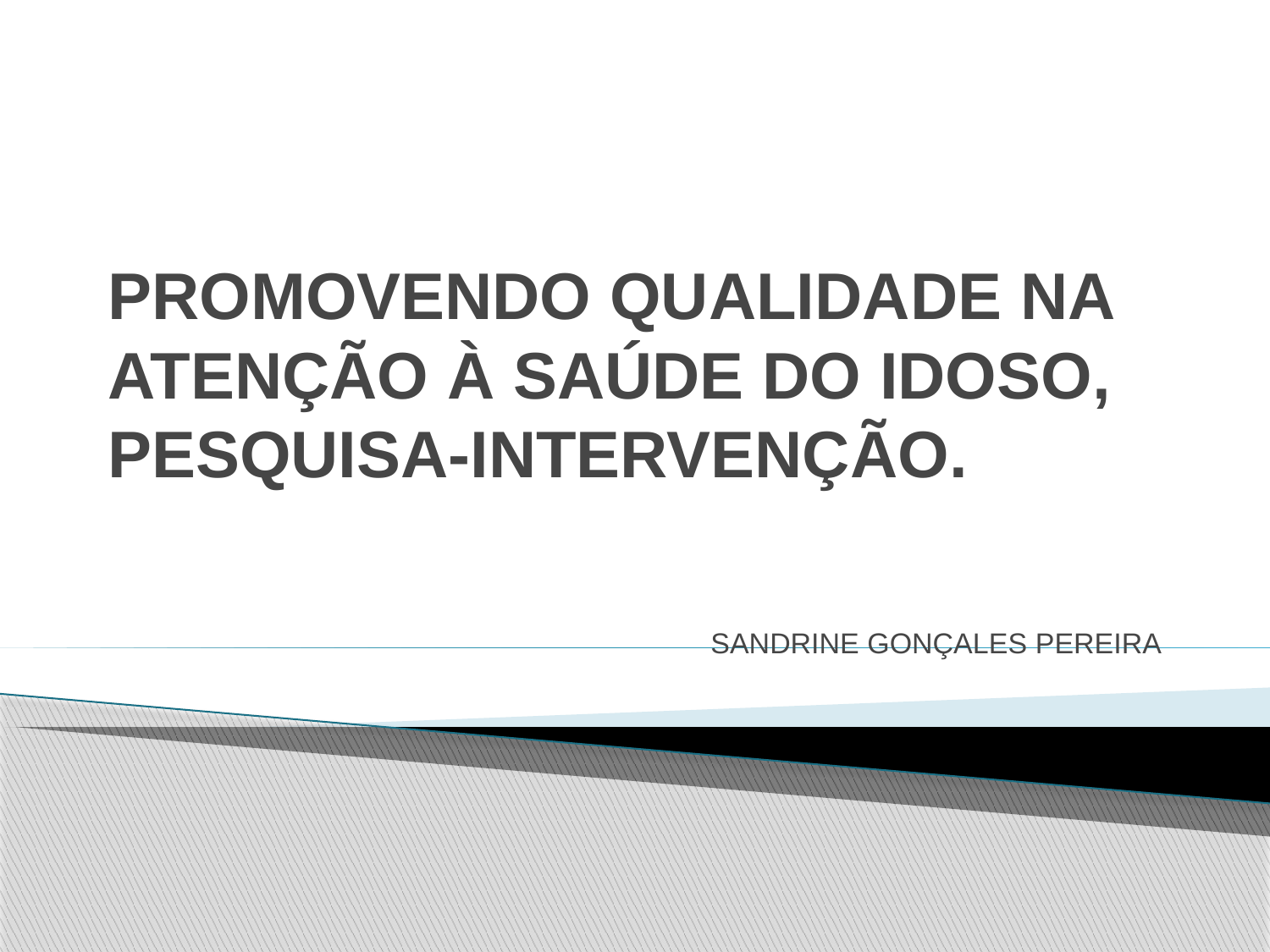

# PROMOVENDO QUALIDADE NA ATENÇÃO À SAÚDE DO IDOSO, PESQUISA-INTERVENÇÃO.

SANDRINE GONÇALES PEREIRA